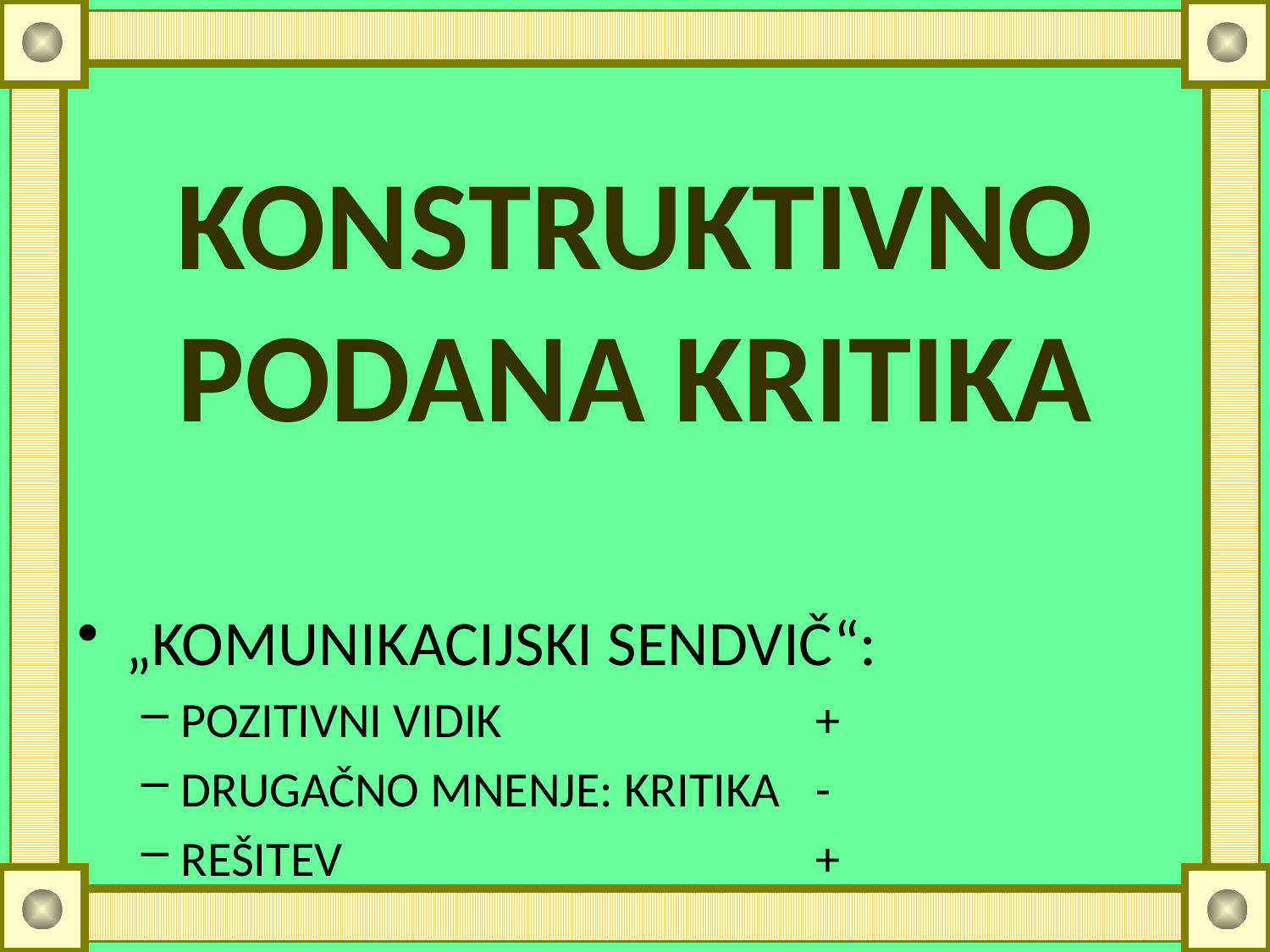

# KONSTRUKTIVNO PODANA KRITIKA
„KOMUNIKACIJSKI SENDVIČ“:
POZITIVNI VIDIK			+
DRUGAČNO MNENJE: KRITIKA	-
REŠITEV				+